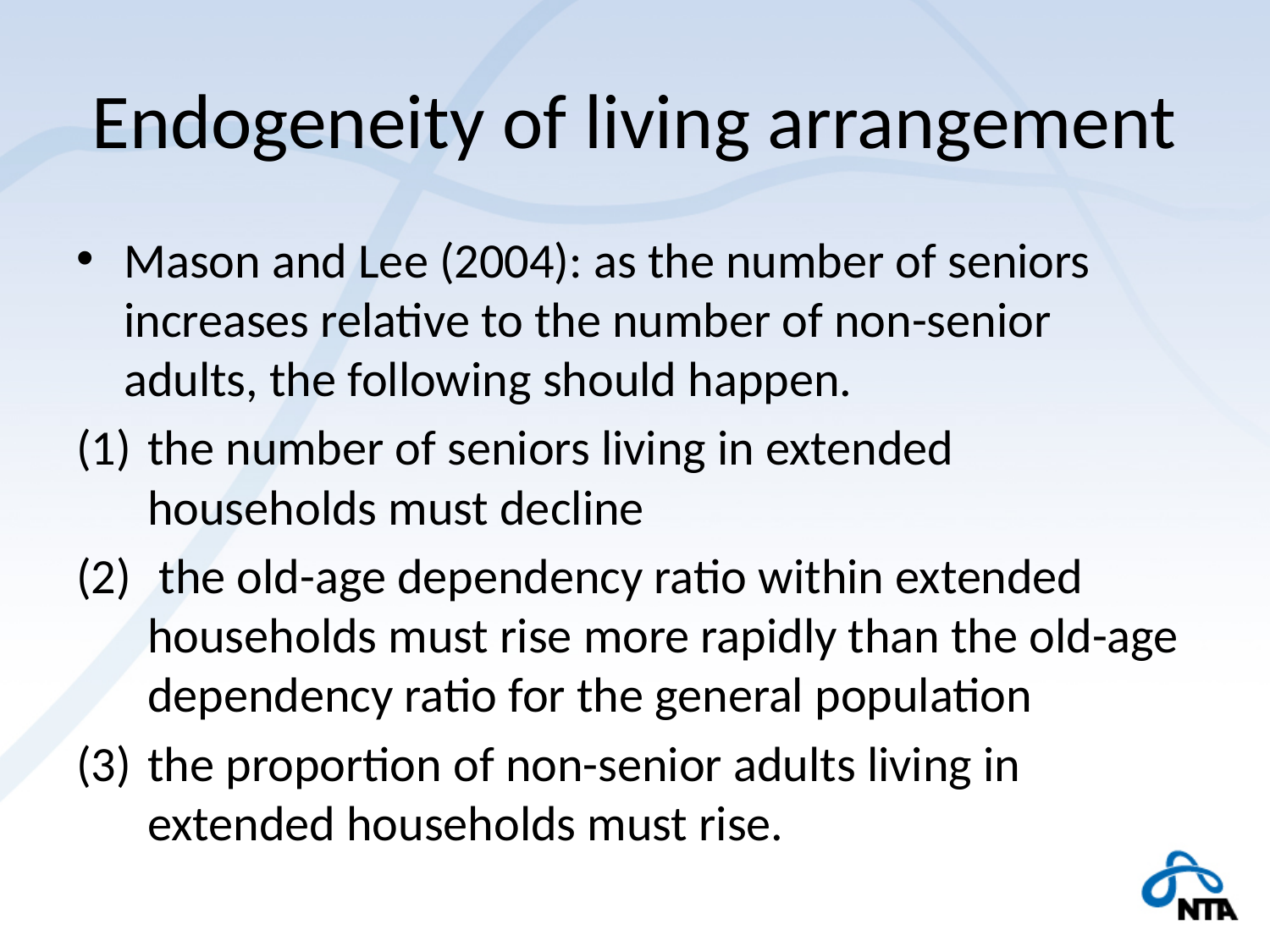

# Endogeneity of living arrangement
Mason and Lee (2004): as the number of seniors increases relative to the number of non-senior adults, the following should happen.
the number of seniors living in extended households must decline
 the old-age dependency ratio within extended households must rise more rapidly than the old-age dependency ratio for the general population
the proportion of non-senior adults living in extended households must rise.